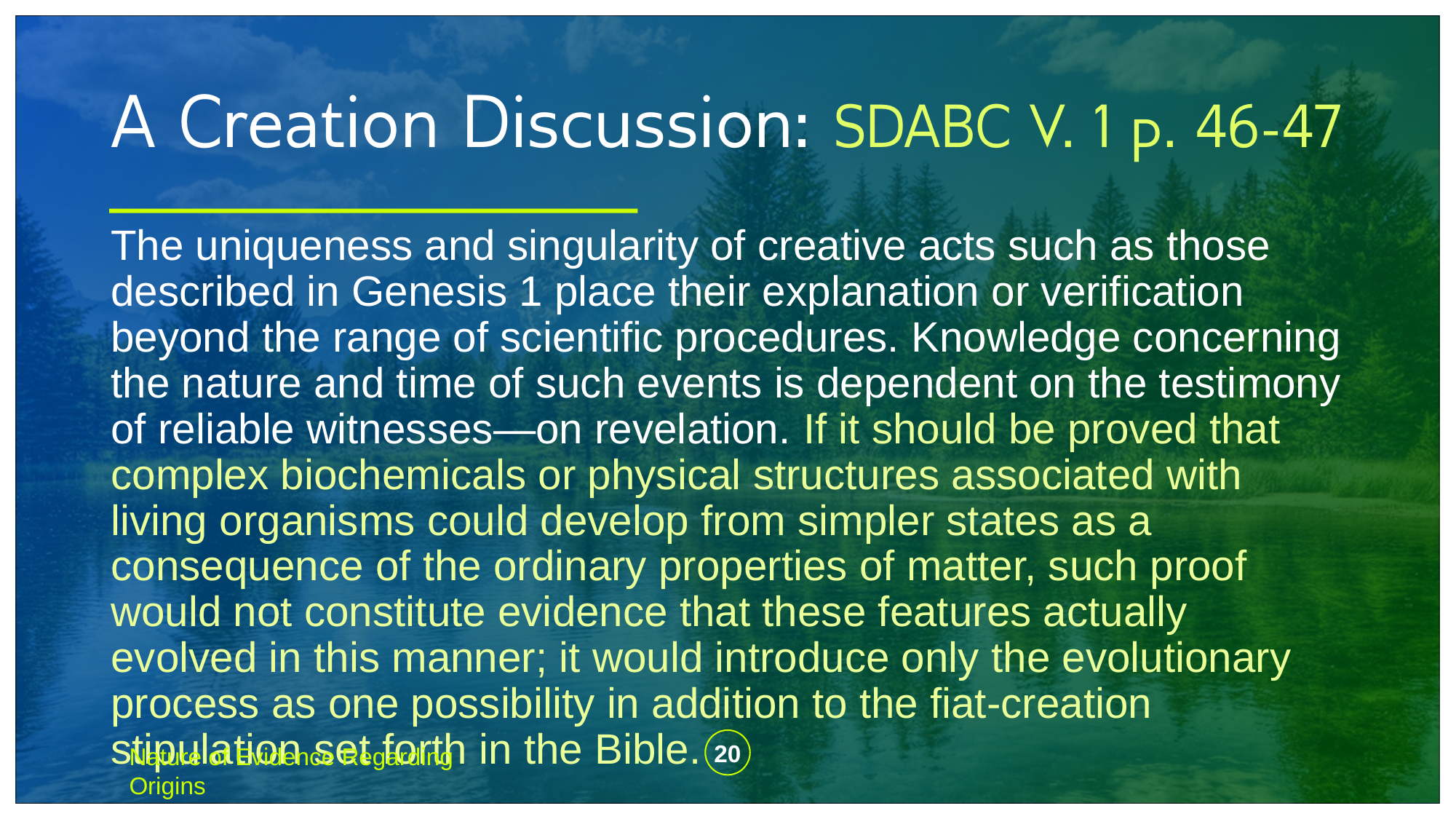

# A Creation Discussion: SDABC V. 1 p. 46-47
The uniqueness and singularity of creative acts such as those described in Genesis 1 place their explanation or verification beyond the range of scientific procedures. Knowledge concerning the nature and time of such events is dependent on the testimony of reliable witnesses—on revelation. If it should be proved that complex biochemicals or physical structures associated with living organisms could develop from simpler states as a consequence of the ordinary properties of matter, such proof would not constitute evidence that these features actually evolved in this manner; it would introduce only the evolutionary process as one possibility in addition to the fiat-creation stipulation set forth in the Bible.
20
Nature of Evidence Regarding Origins